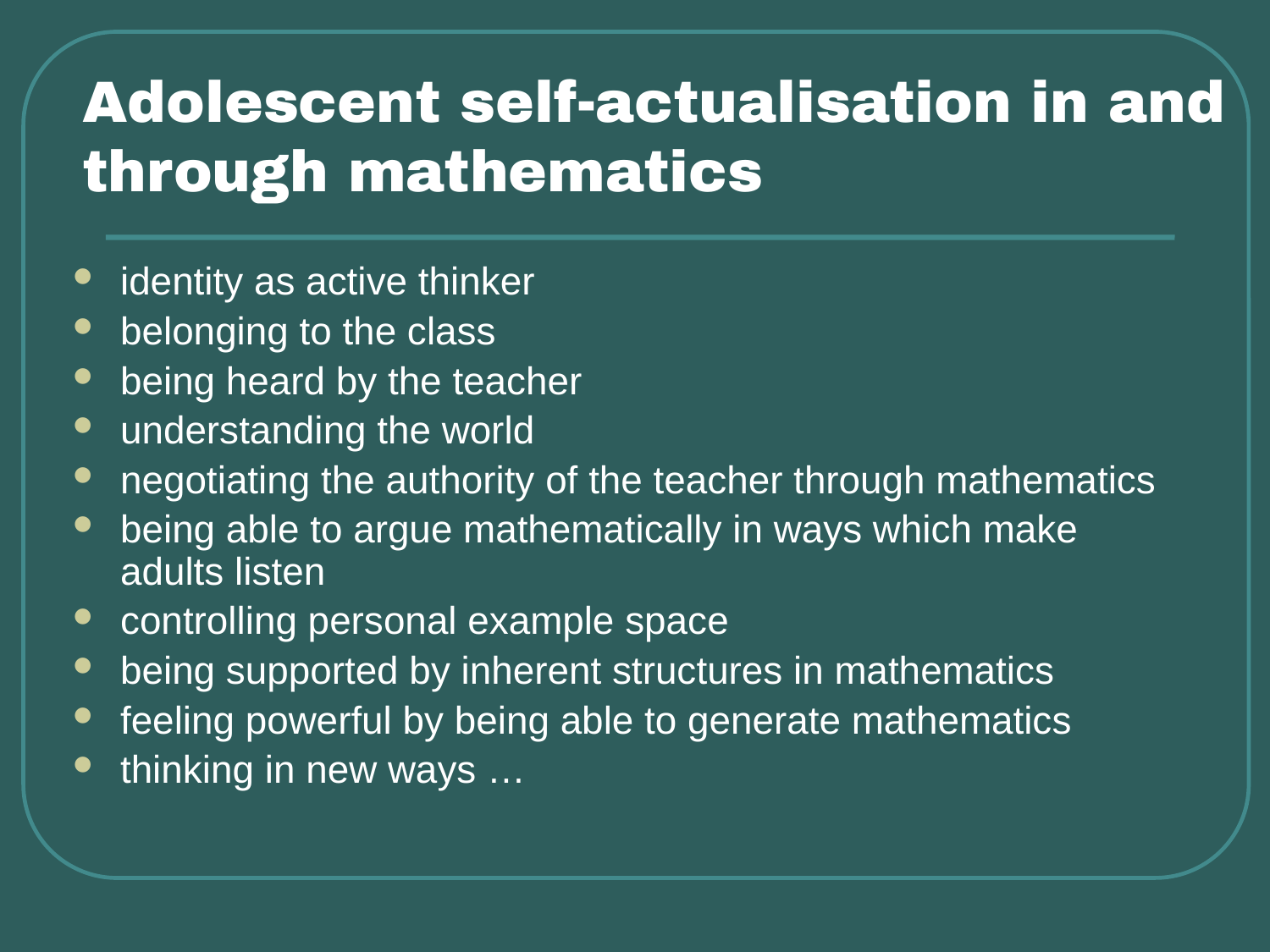

# Adolescent self-actualisation in and through mathematics

identity as active thinker
belonging to the class
being heard by the teacher
understanding the world
negotiating the authority of the teacher through mathematics
being able to argue mathematically in ways which make adults listen
controlling personal example space
being supported by inherent structures in mathematics
feeling powerful by being able to generate mathematics
thinking in new ways …